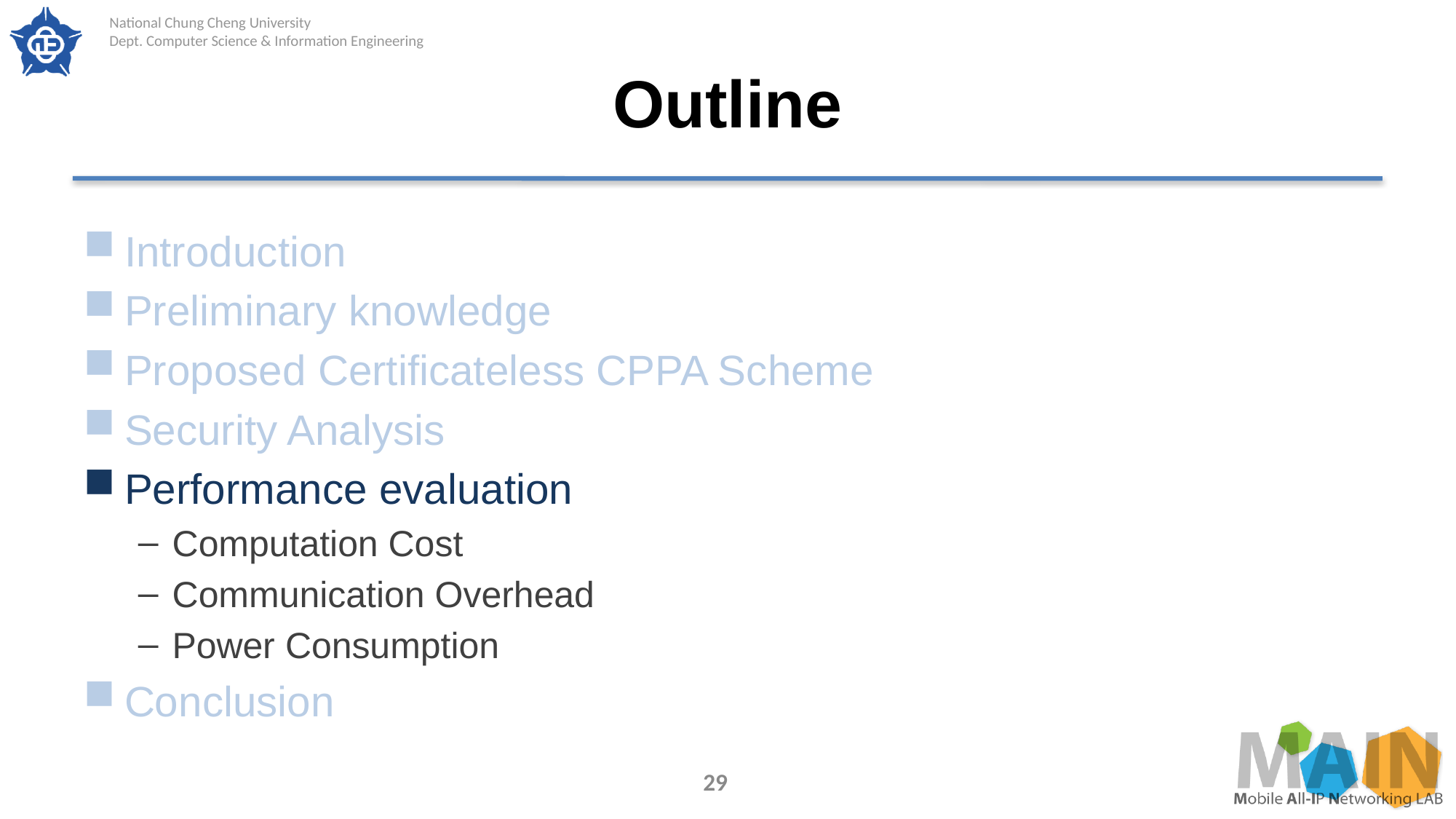

# Outline
Introduction
Preliminary knowledge
Proposed Certificateless CPPA Scheme
Security Analysis
Performance evaluation
Computation Cost
Communication Overhead
Power Consumption
Conclusion

29